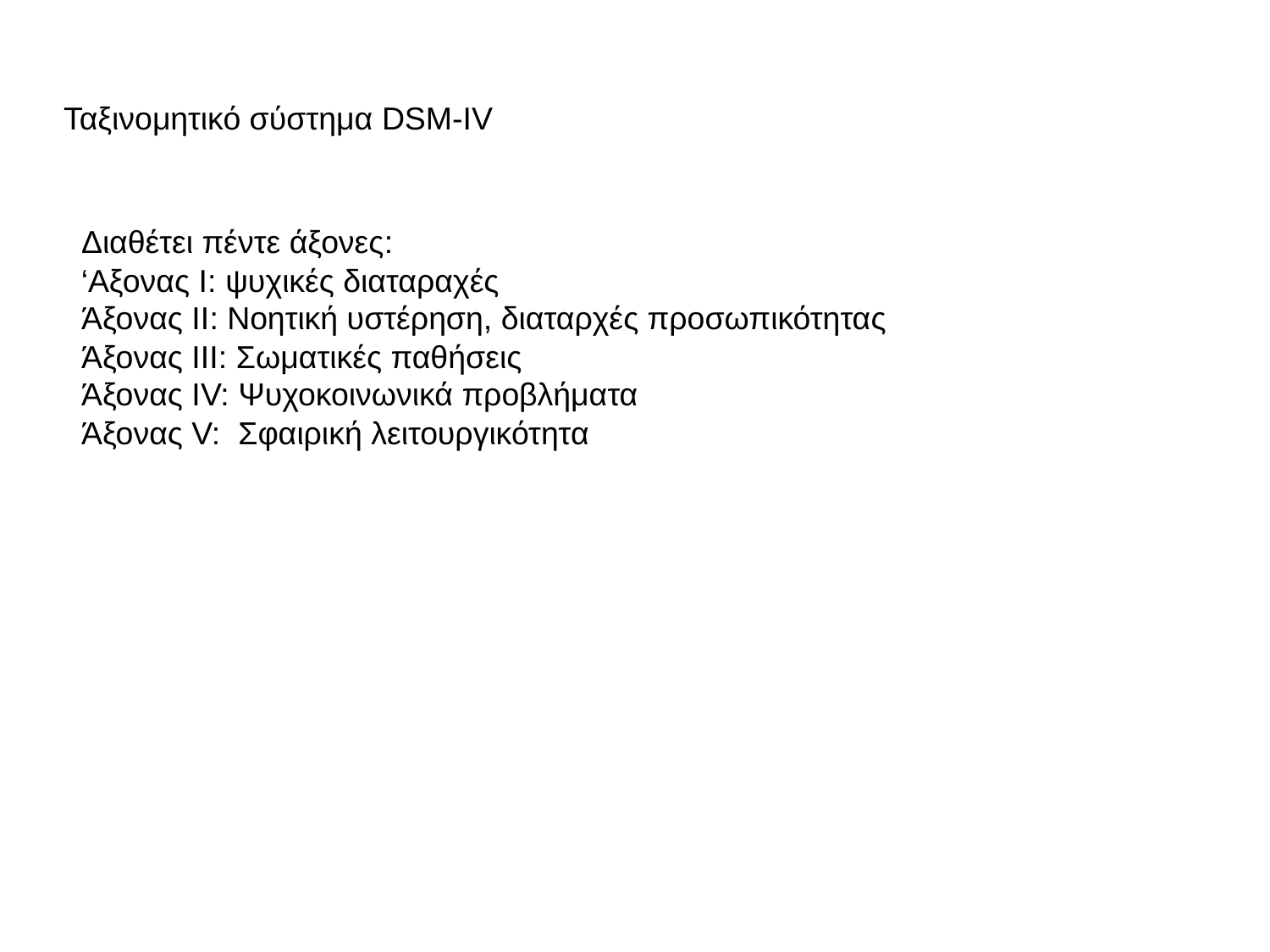

# Ταξινομητικό σύστημα DSM-IV
  Διαθέτει πέντε άξονες:
  ‘Αξονας Ι: ψυχικές διαταραχές
  Άξονας ΙΙ: Νοητική υστέρηση, διαταρχές προσωπικότητας
  Άξονας ΙΙΙ: Σωματικές παθήσεις
  Άξονας ΙV: Ψυχοκοινωνικά προβλήματα
  Άξονας V:  Σφαιρική λειτουργικότητα